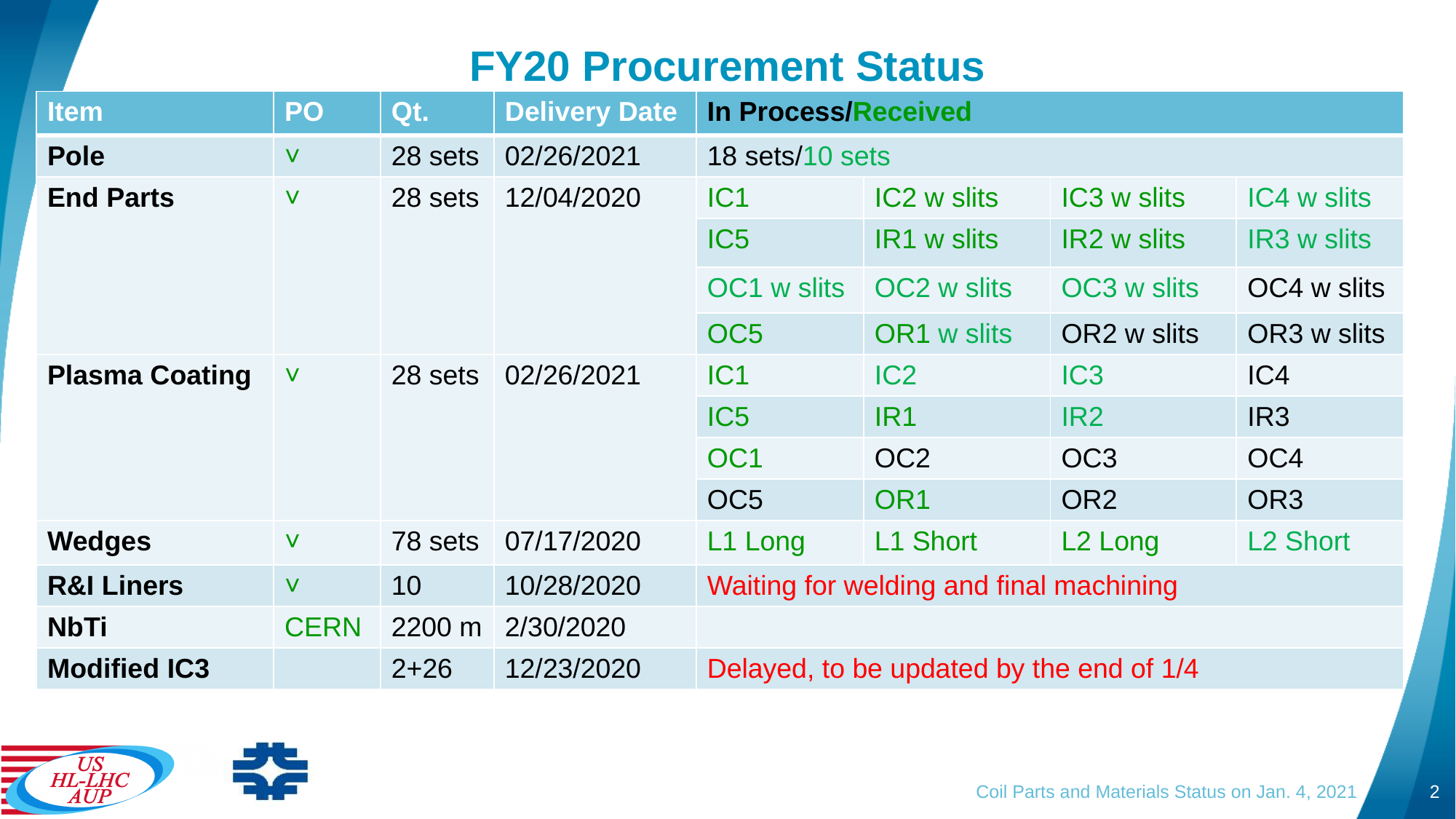

# FY20 Procurement Status
| Item | PO | Qt. | Delivery Date | In Process/Received |  |  |  |
| --- | --- | --- | --- | --- | --- | --- | --- |
| Pole | ˅ | 28 sets | 02/26/2021 | 18 sets/10 sets |  |  |  |
| End Parts | ˅ | 28 sets | 12/04/2020 | IC1 | IC2 w slits | IC3 w slits | IC4 w slits |
|  |  |  |  | IC5 | IR1 w slits | IR2 w slits | IR3 w slits |
|  |  |  |  | OC1 w slits | OC2 w slits | OC3 w slits | OC4 w slits |
|  |  |  |  | OC5 | OR1 w slits | OR2 w slits | OR3 w slits |
| Plasma Coating | ˅ | 28 sets | 02/26/2021 | IC1 | IC2 | IC3 | IC4 |
|  |  |  |  | IC5 | IR1 | IR2 | IR3 |
|  |  |  |  | OC1 | OC2 | OC3 | OC4 |
|  |  |  |  | OC5 | OR1 | OR2 | OR3 |
| Wedges | ˅ | 78 sets | 07/17/2020 | L1 Long | L1 Short | L2 Long | L2 Short |
| R&I Liners | ˅ | 10 | 10/28/2020 | Waiting for welding and final machining |  |  |  |
| NbTi | CERN | 2200 m | 2/30/2020 |  |  |  |  |
| Modified IC3 |  | 2+26 | 12/23/2020 | Delayed, to be updated by the end of 1/4 |  |  |  |
Coil Parts and Materials Status on Jan. 4, 2021
2